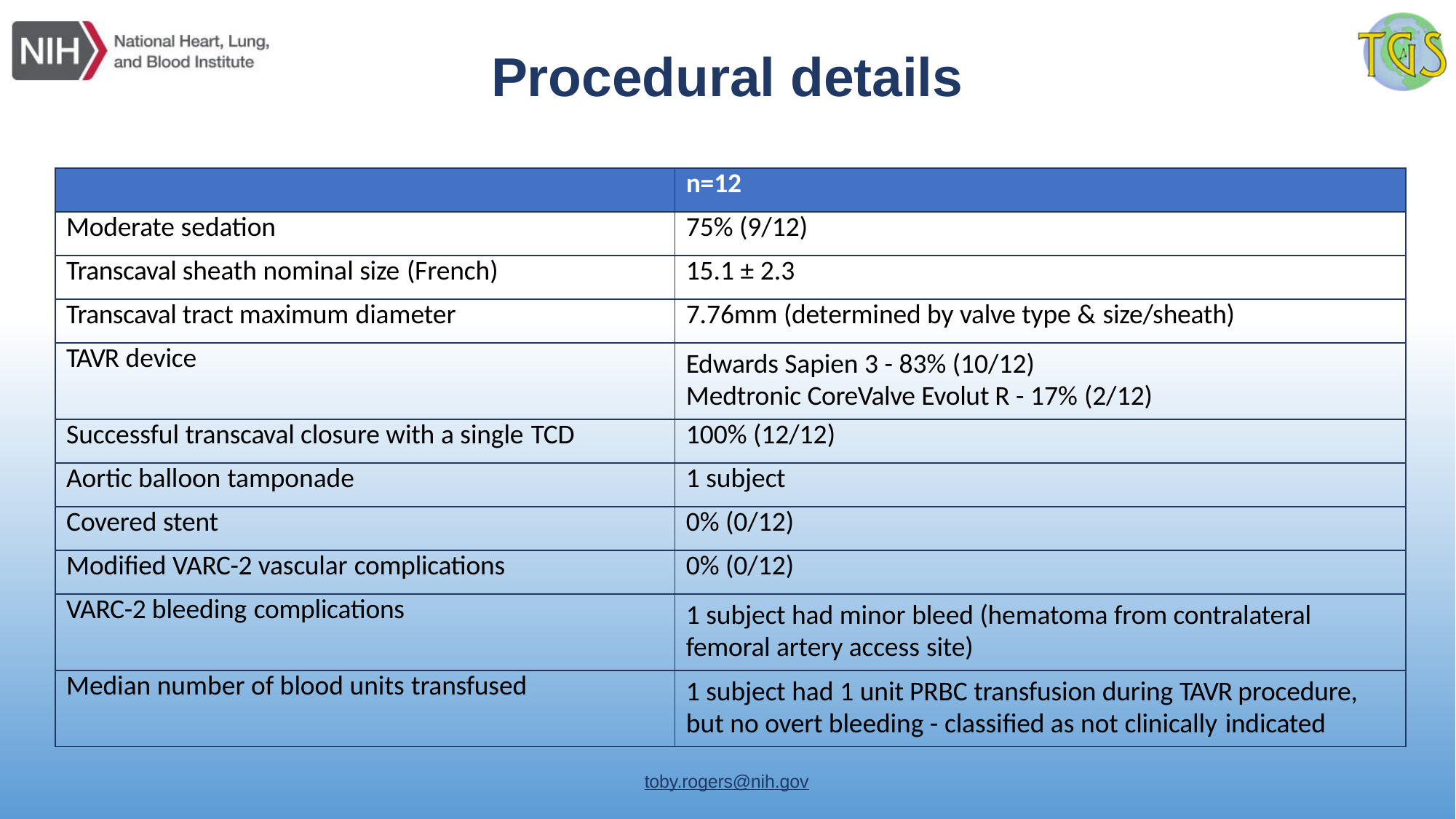

# Procedural details
|  | n=12 |
| --- | --- |
| Moderate sedation | 75% (9/12) |
| Transcaval sheath nominal size (French) | 15.1 ± 2.3 |
| Transcaval tract maximum diameter | 7.76mm (determined by valve type & size/sheath) |
| TAVR device | Edwards Sapien 3 - 83% (10/12) Medtronic CoreValve Evolut R - 17% (2/12) |
| Successful transcaval closure with a single TCD | 100% (12/12) |
| Aortic balloon tamponade | 1 subject |
| Covered stent | 0% (0/12) |
| Modified VARC-2 vascular complications | 0% (0/12) |
| VARC-2 bleeding complications | 1 subject had minor bleed (hematoma from contralateral femoral artery access site) |
| Median number of blood units transfused | 1 subject had 1 unit PRBC transfusion during TAVR procedure, but no overt bleeding - classified as not clinically indicated |
toby.rogers@nih.gov